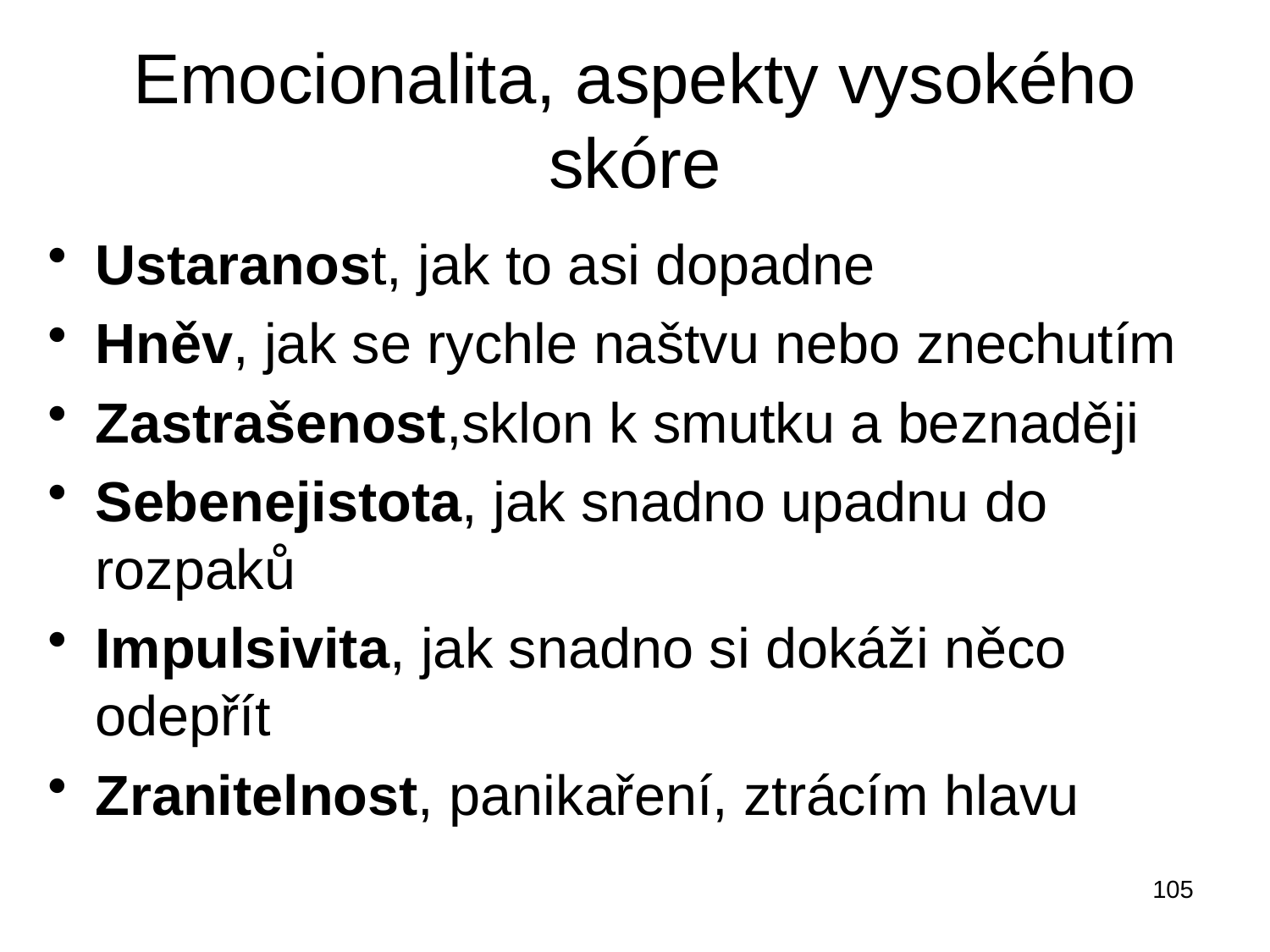

# Emocionalita, aspekty vysokého skóre
Ustaranost, jak to asi dopadne
Hněv, jak se rychle naštvu nebo znechutím
Zastrašenost,sklon k smutku a beznaději
Sebenejistota, jak snadno upadnu do rozpaků
Impulsivita, jak snadno si dokáži něco odepřít
Zranitelnost, panikaření, ztrácím hlavu

105